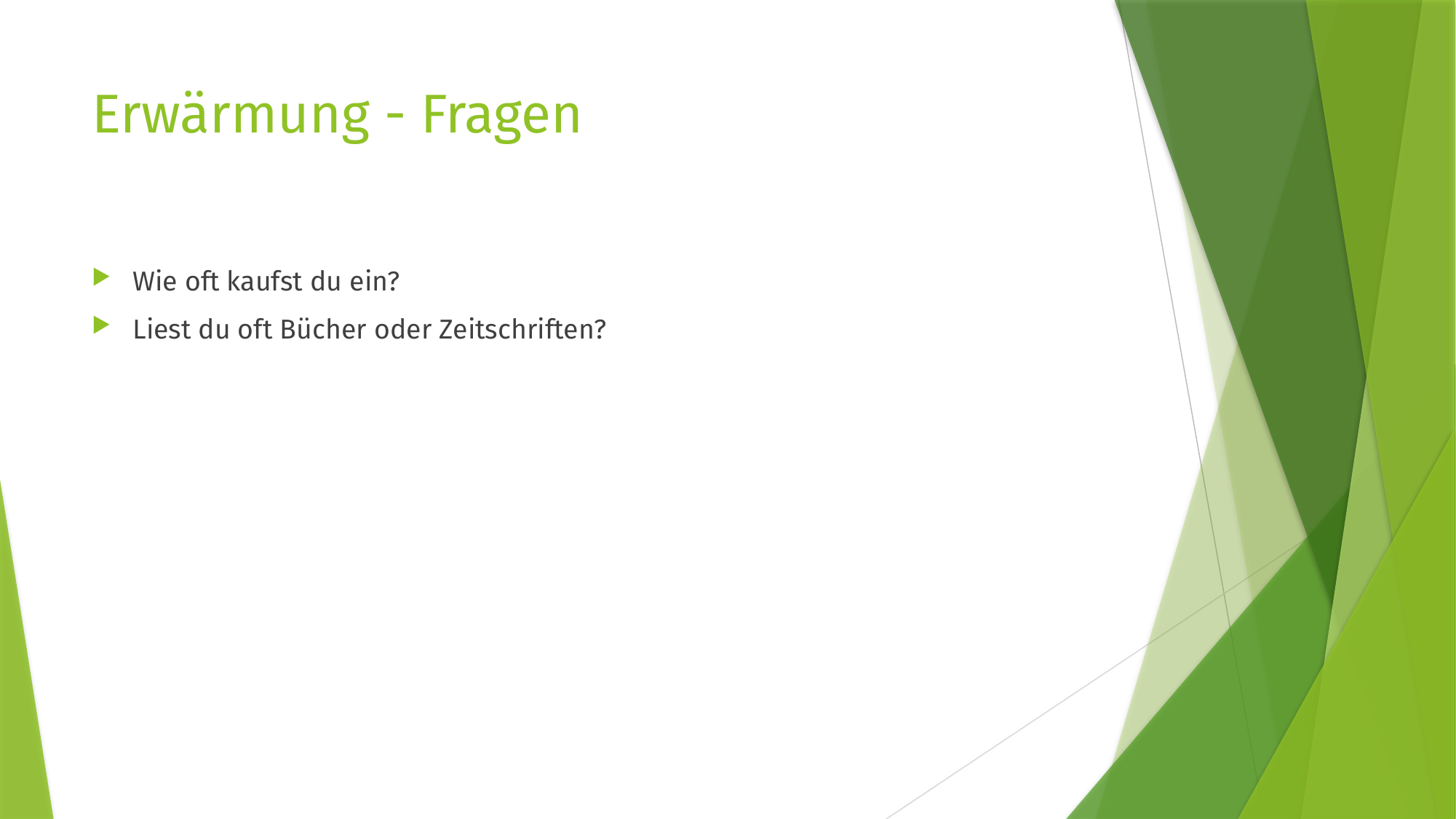

# Erwärmung - Fragen
Wie oft kaufst du ein?
Liest du oft Bücher oder Zeitschriften?